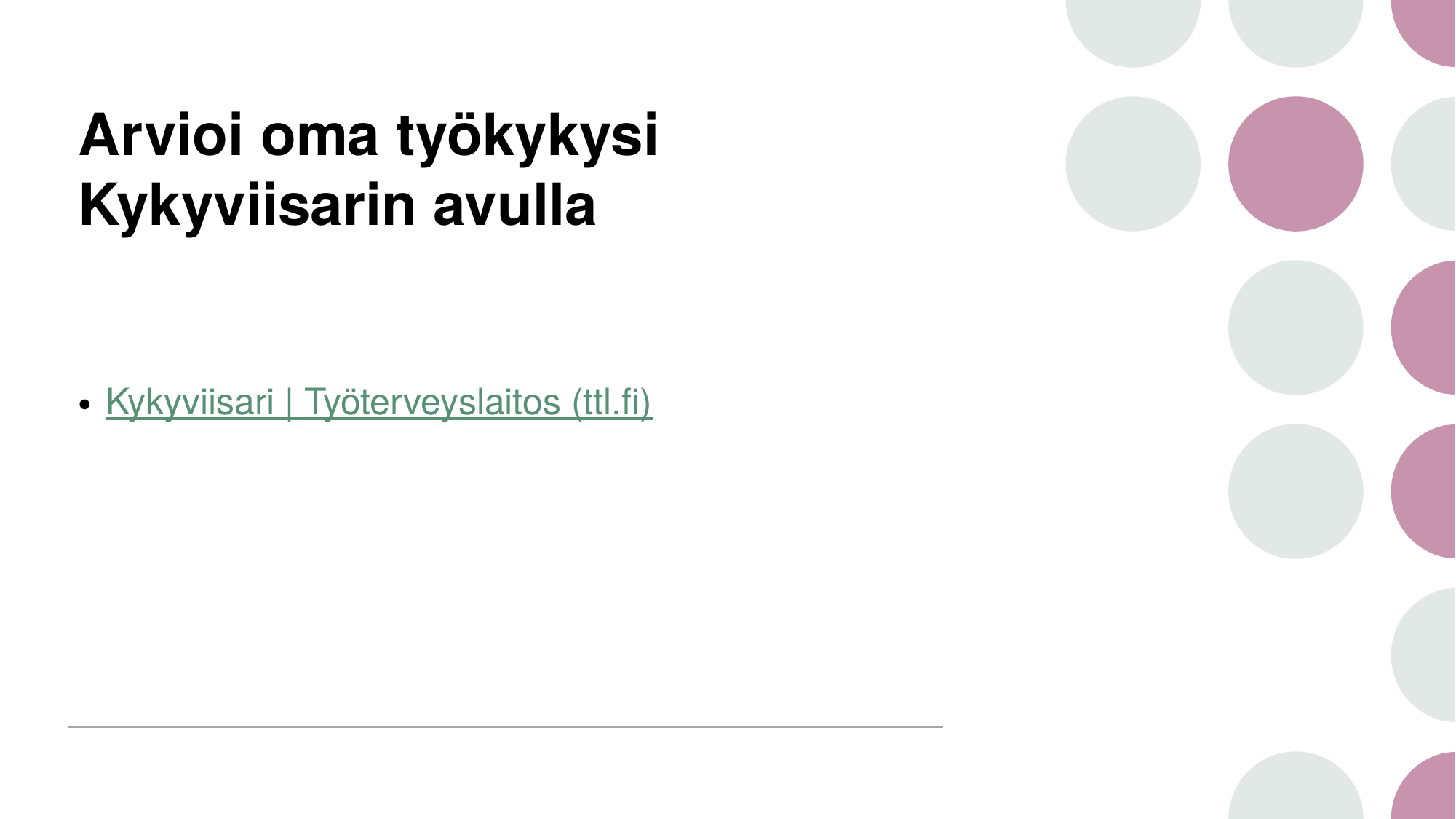

# Arvioi oma työkykysi Kykyviisarin avulla

Kykyviisari | Työterveyslaitos (ttl.fi)